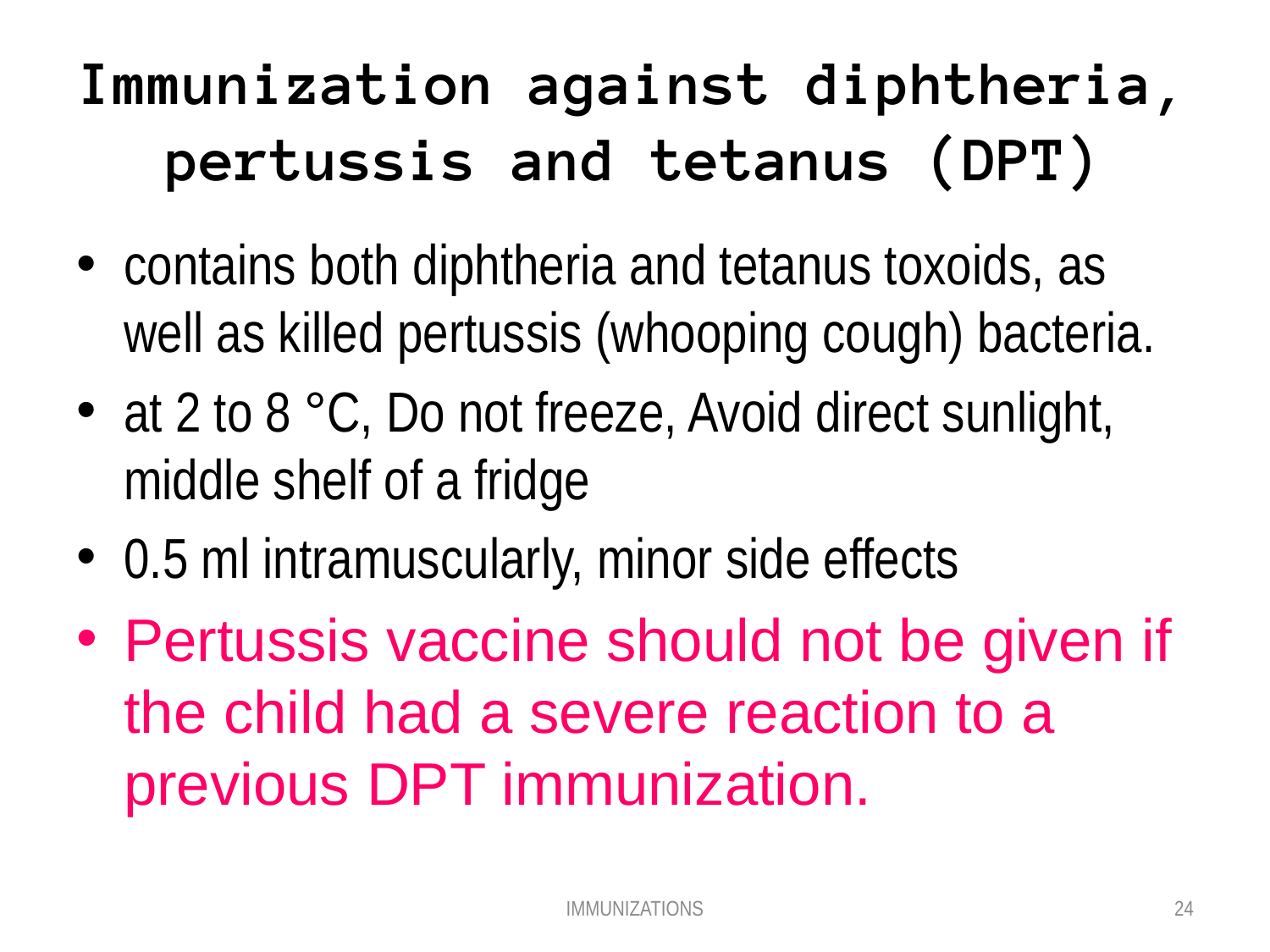

# Immunization against diphtheria, pertussis and tetanus (DPT)
contains both diphtheria and tetanus toxoids, as well as killed pertussis (whooping cough) bacteria.
at 2 to 8 °C, Do not freeze, Avoid direct sunlight, middle shelf of a fridge
0.5 ml intramuscularly, minor side effects
Pertussis vaccine should not be given if the child had a severe reaction to a previous DPT immunization.
IMMUNIZATIONS
24